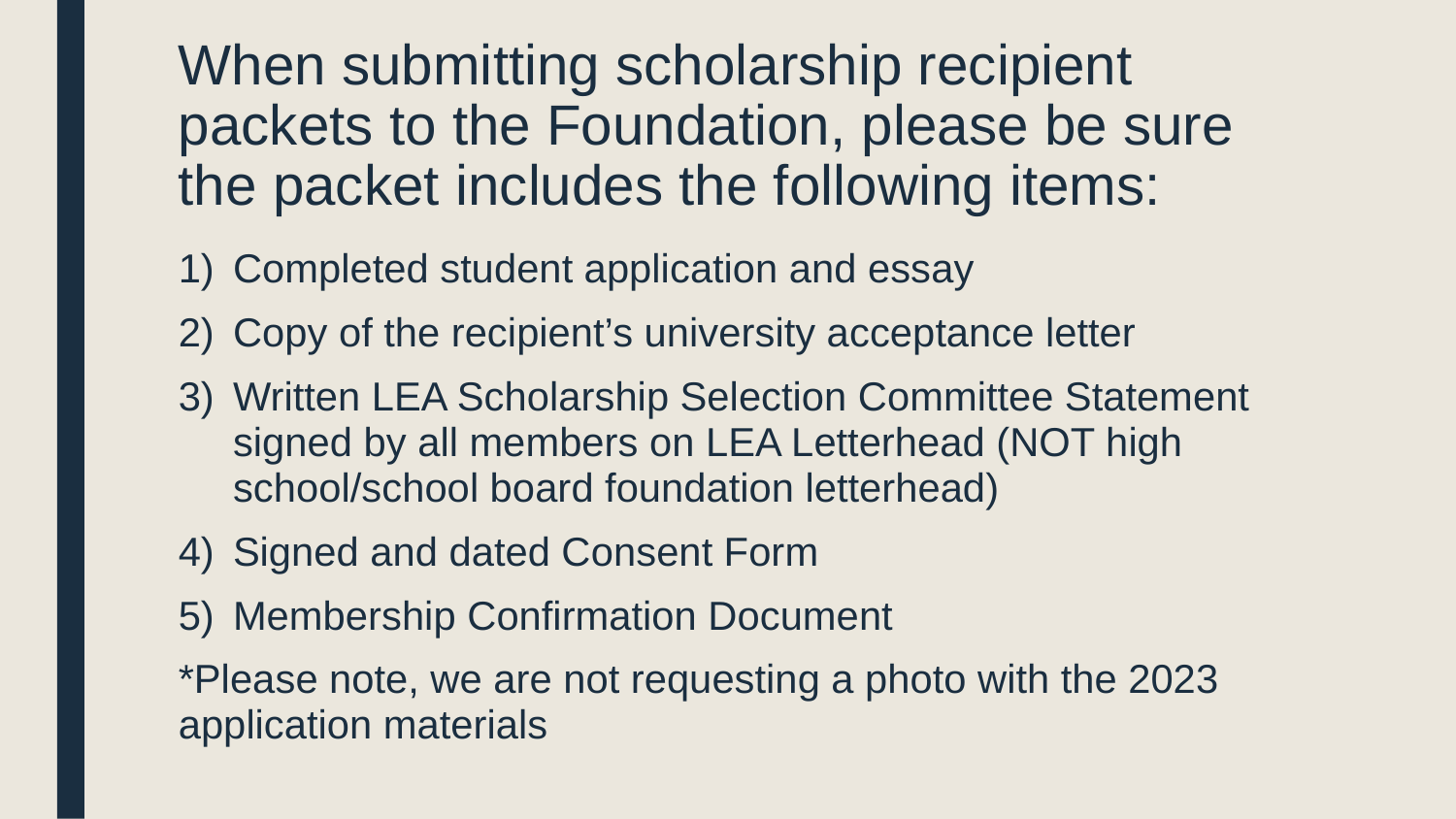

# When submitting scholarship recipient packets to the Foundation, please be sure the packet includes the following items:
Completed student application and essay
Copy of the recipient’s university acceptance letter
Written LEA Scholarship Selection Committee Statement signed by all members on LEA Letterhead (NOT high school/school board foundation letterhead)
Signed and dated Consent Form
Membership Confirmation Document
*Please note, we are not requesting a photo with the 2023 application materials